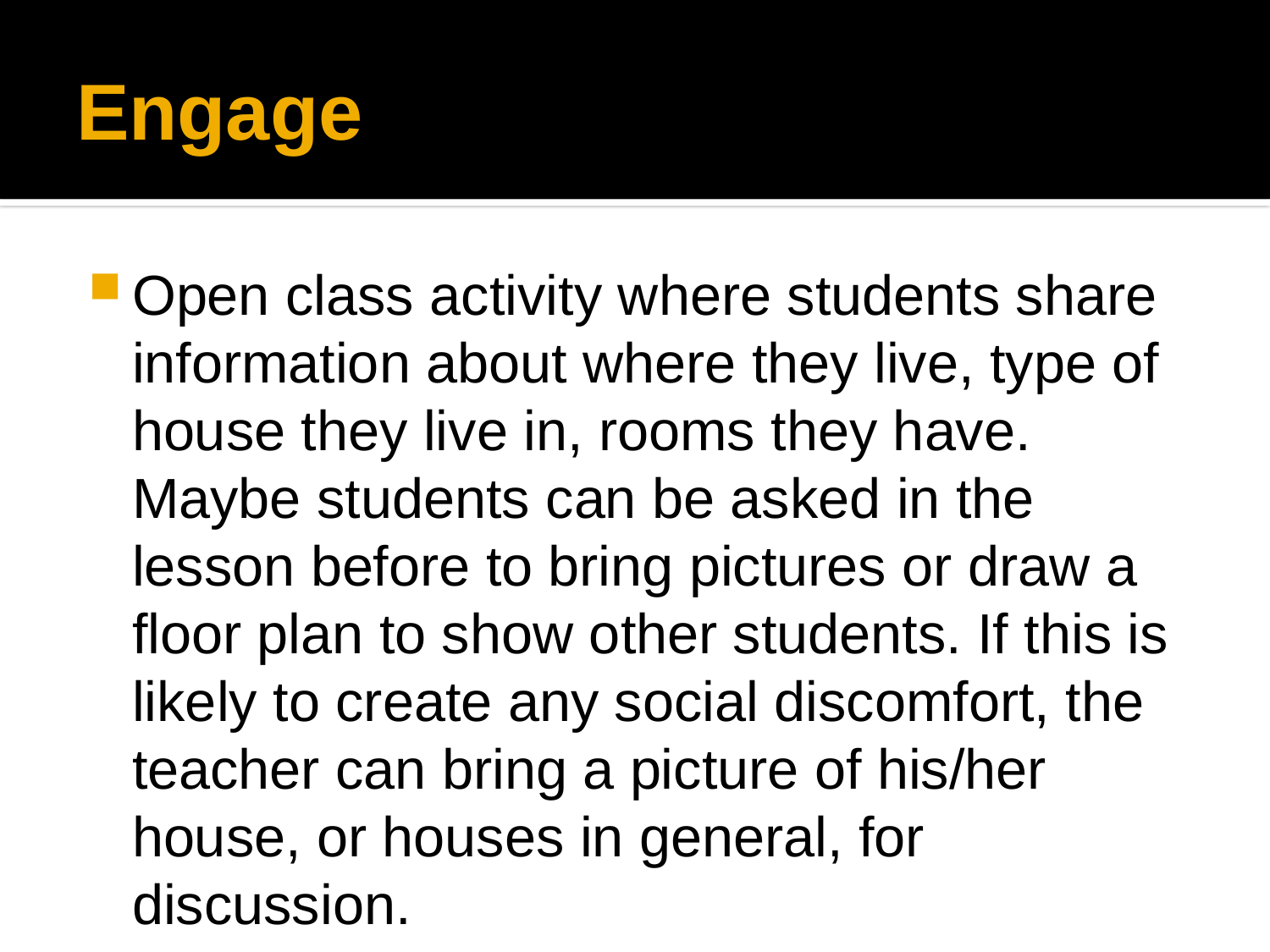

# Engage
Open class activity where students share information about where they live, type of house they live in, rooms they have. Maybe students can be asked in the lesson before to bring pictures or draw a floor plan to show other students. If this is likely to create any social discomfort, the teacher can bring a picture of his/her house, or houses in general, for discussion.